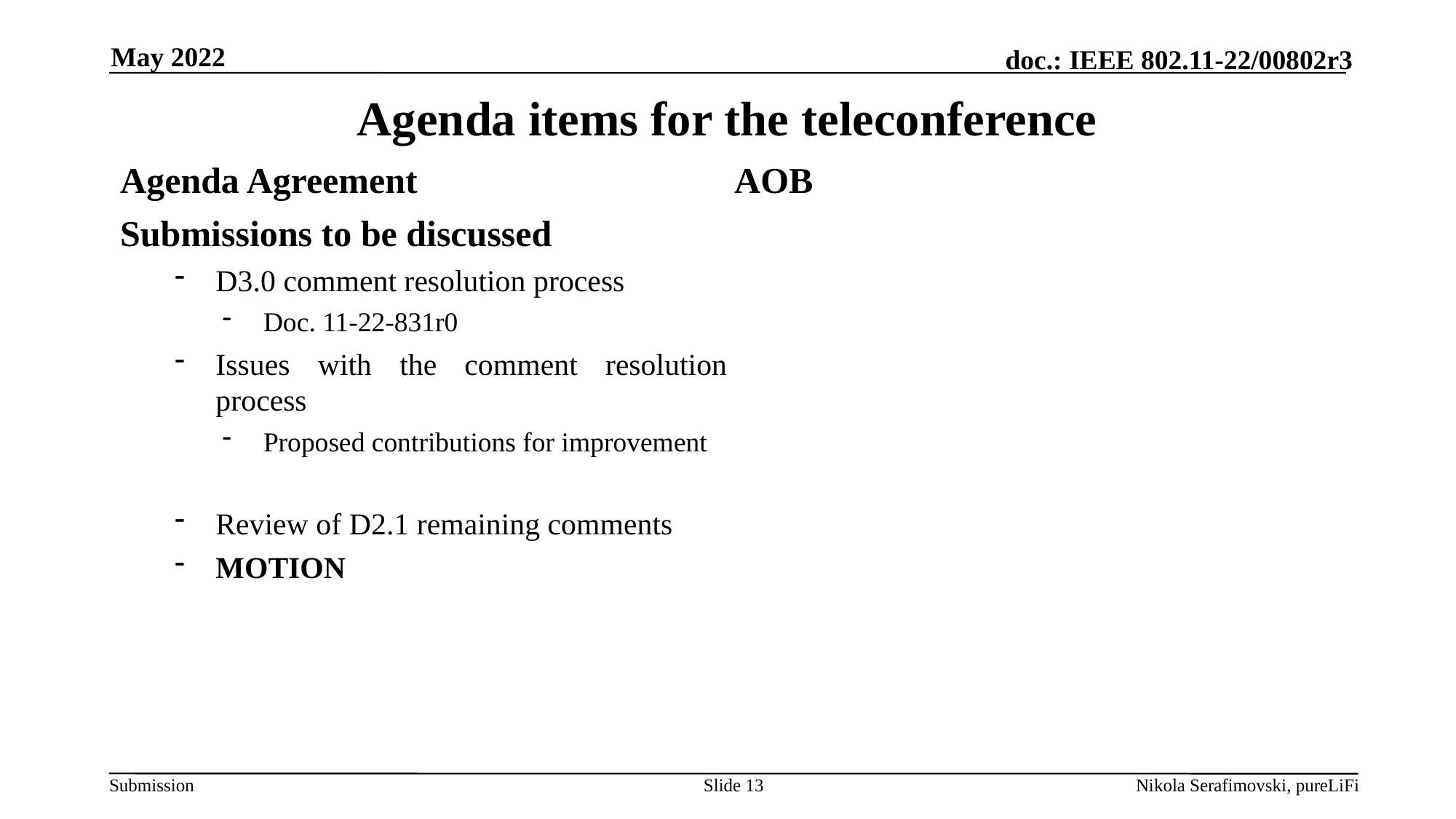

May 2022
# Agenda items for the teleconference
Agenda Agreement
Submissions to be discussed
D3.0 comment resolution process
Doc. 11-22-831r0
Issues with the comment resolution process
Proposed contributions for improvement

Review of D2.1 remaining comments
MOTION

AOB

Slide 13
Nikola Serafimovski, pureLiFi